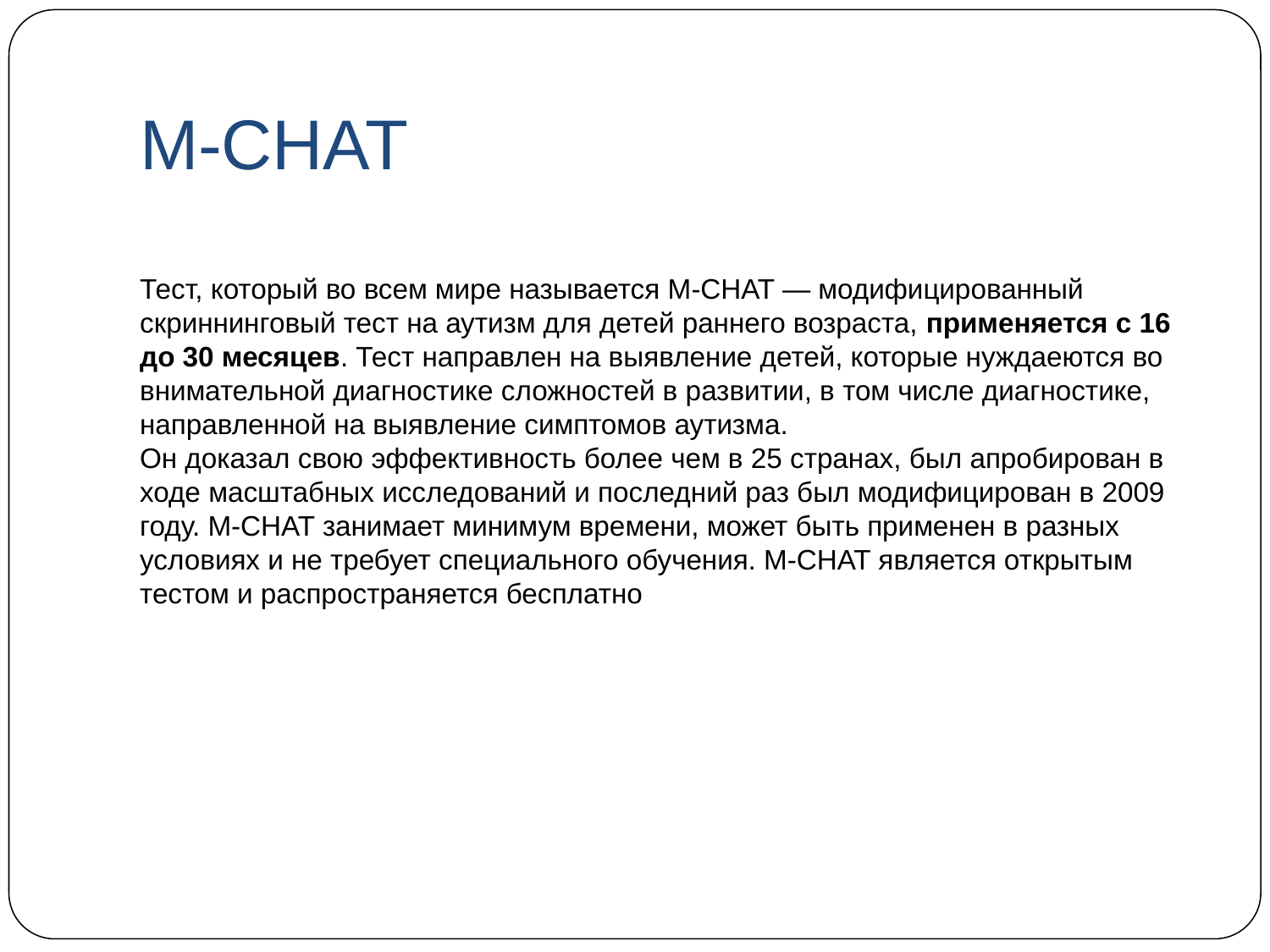

# М-CHAT
Тест, который во всем мире называется М-CHAT — модифицированный скриннинговый тест на аутизм для детей раннего возраста, применяется с 16 до 30 месяцев. Тест направлен на выявление детей, которые нуждаеются во внимательной диагностике сложностей в развитии, в том числе диагностике, направленной на выявление симптомов аутизма. 
Он доказал свою эффективность более чем в 25 странах, был апробирован в ходе масштабных исследований и последний раз был модифицирован в 2009 году. М-CHAT занимает минимум времени, может быть применен в разных условиях и не требует специального обучения. М-CHAT является открытым тестом и распространяется бесплатно